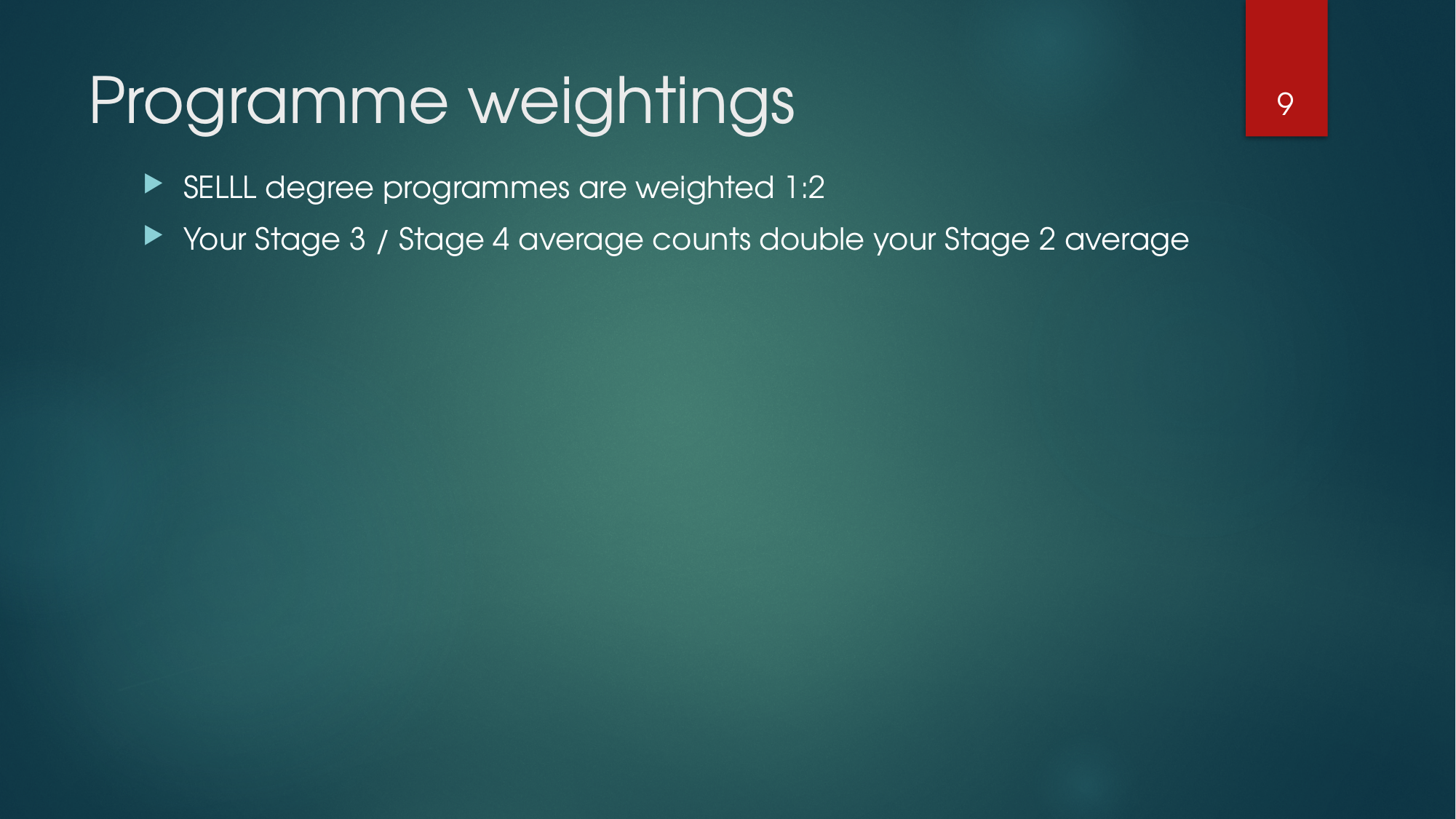

9
# Programme weightings
SELLL degree programmes are weighted 1:2
Your Stage 3 / Stage 4 average counts double your Stage 2 average